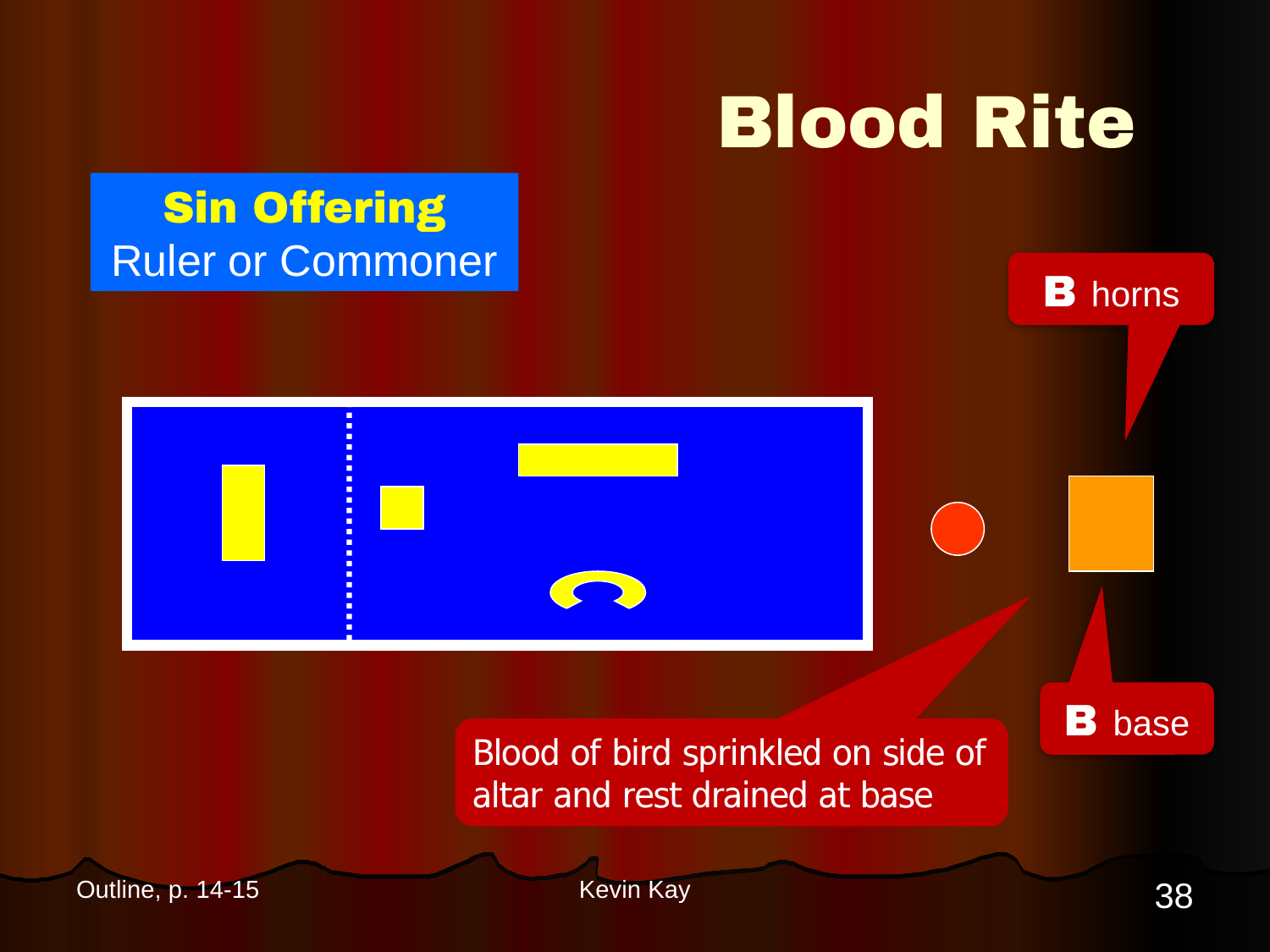

# Blood Rite
Sin Offering
Ruler or Commoner
B horns

B base
Blood of bird sprinkled on side of altar and rest drained at base
38
Outline, p. 14-15
Kevin Kay